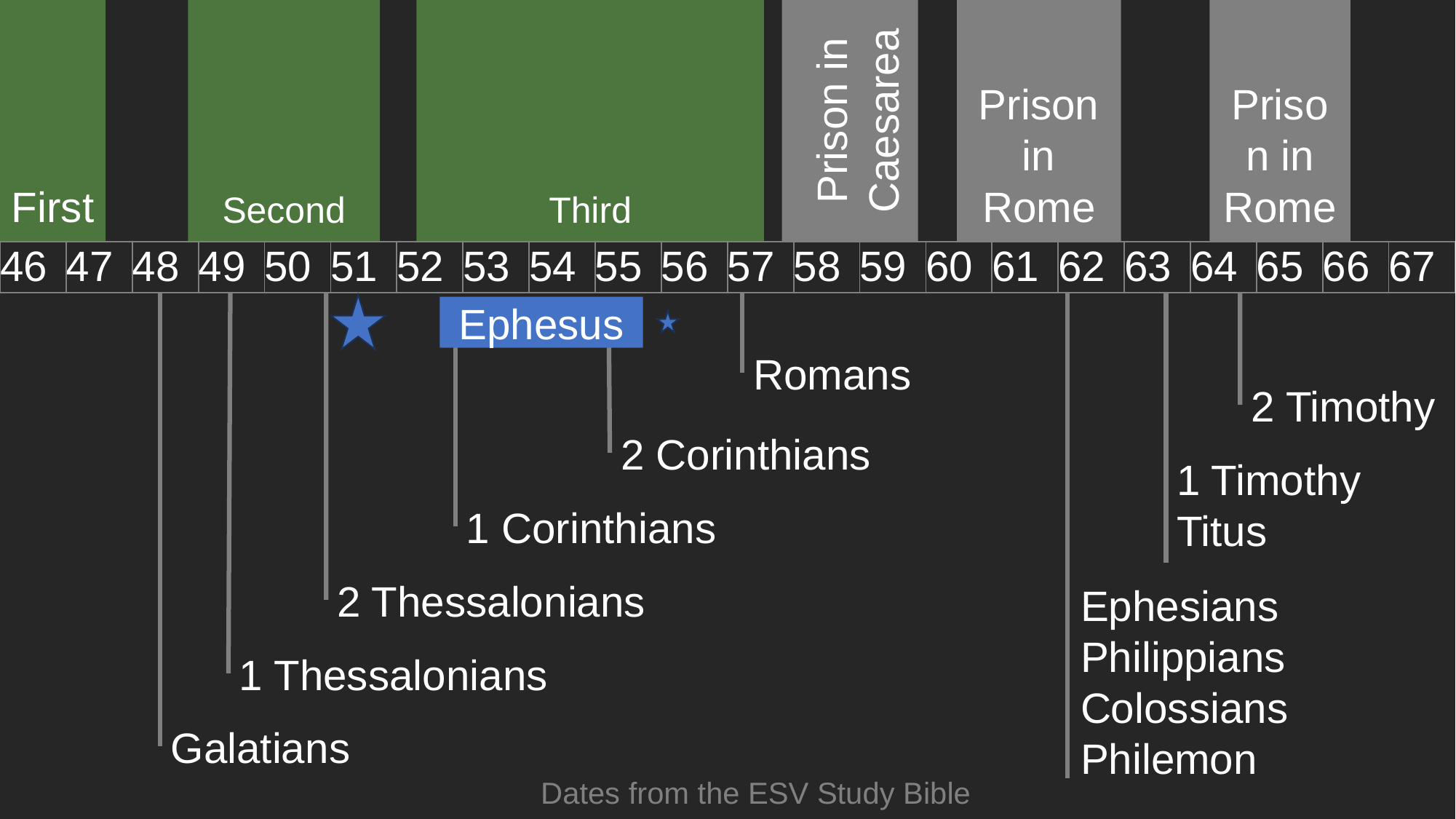

First
Third
Prison in Caesarea
Prison in Rome
Prison in Rome
Second
| 46 | 47 | 48 | 49 | 50 | 51 | 52 | 53 | 54 | 55 | 56 | 57 | 58 | 59 | 60 | 61 | 62 | 63 | 64 | 65 | 66 | 67 |
| --- | --- | --- | --- | --- | --- | --- | --- | --- | --- | --- | --- | --- | --- | --- | --- | --- | --- | --- | --- | --- | --- |

Ephesus

Romans
2 Timothy
2 Corinthians
1 Timothy
Titus
1 Corinthians
2 Thessalonians
Ephesians
Philippians
Colossians
Philemon
1 Thessalonians
Galatians
Dates from the ESV Study Bible